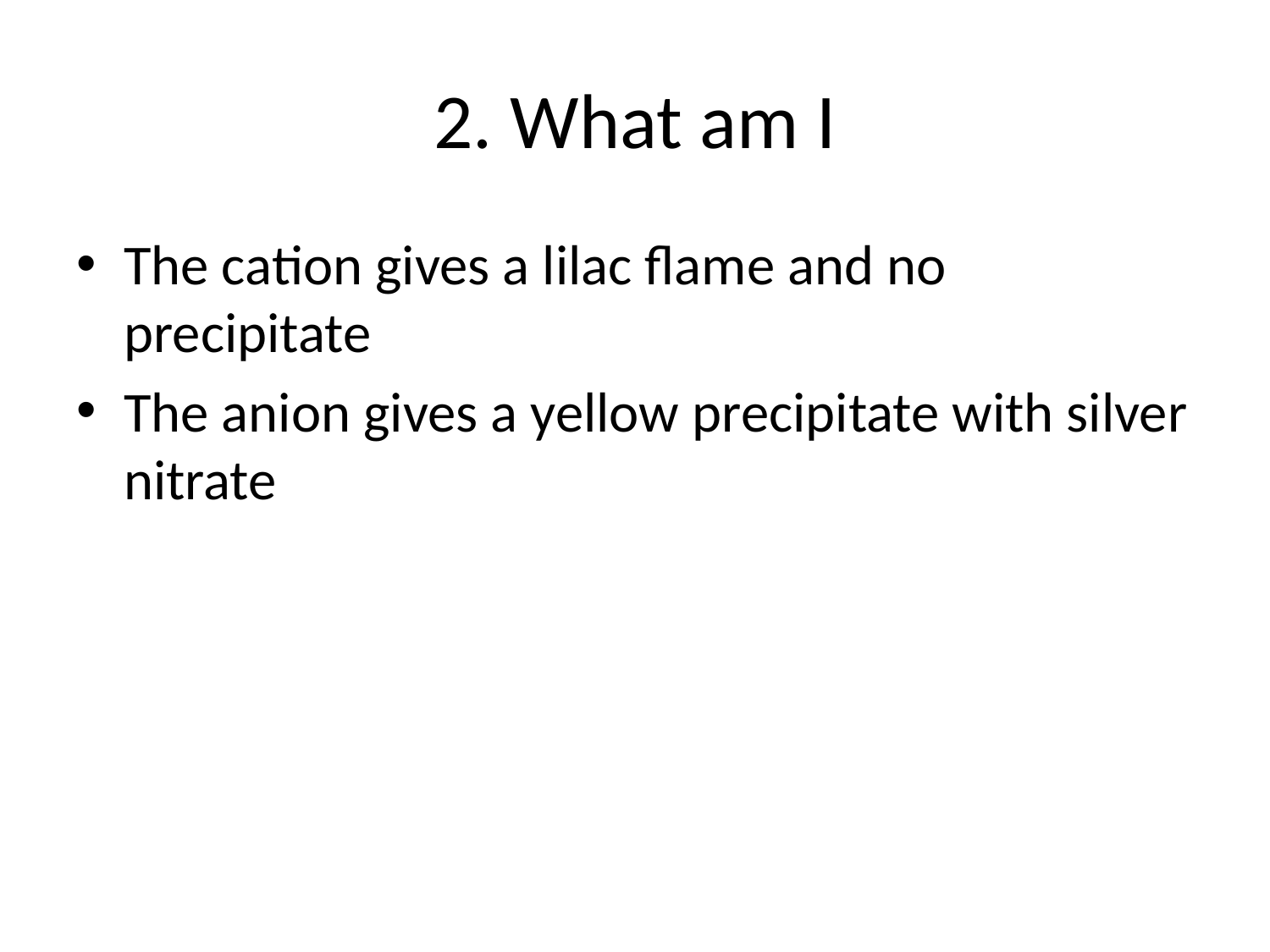

# 2. What am I
The cation gives a lilac flame and no precipitate
The anion gives a yellow precipitate with silver nitrate